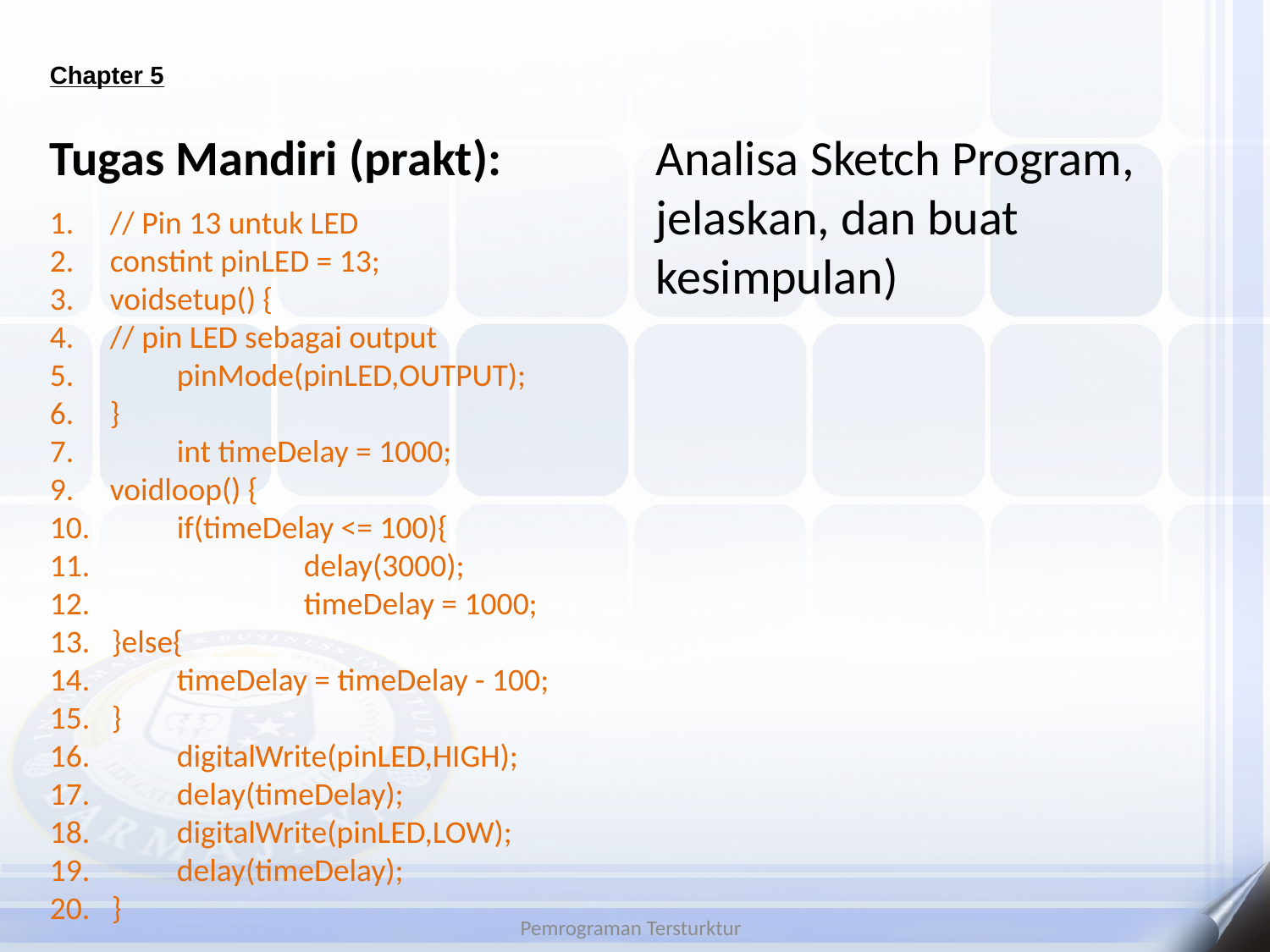

# Chapter 5
Tugas Mandiri (prakt):

1.     // Pin 13 untuk LED
2.     constint pinLED = 13;
3.     voidsetup() {
4.     // pin LED sebagai output
5.     	pinMode(pinLED,OUTPUT);
6.     }
7.     	int timeDelay = 1000;
9.     voidloop() {
10.   	if(timeDelay <= 100){
11.   		delay(3000);
12.   		timeDelay = 1000;
13.   }else{
14.   	timeDelay = timeDelay - 100;
15.   }
16.   	digitalWrite(pinLED,HIGH);
17.   	delay(timeDelay);
18.   	digitalWrite(pinLED,LOW);
19.   	delay(timeDelay);
20.   }
Analisa Sketch Program, jelaskan, dan buat kesimpulan)
Pemrograman Tersturktur